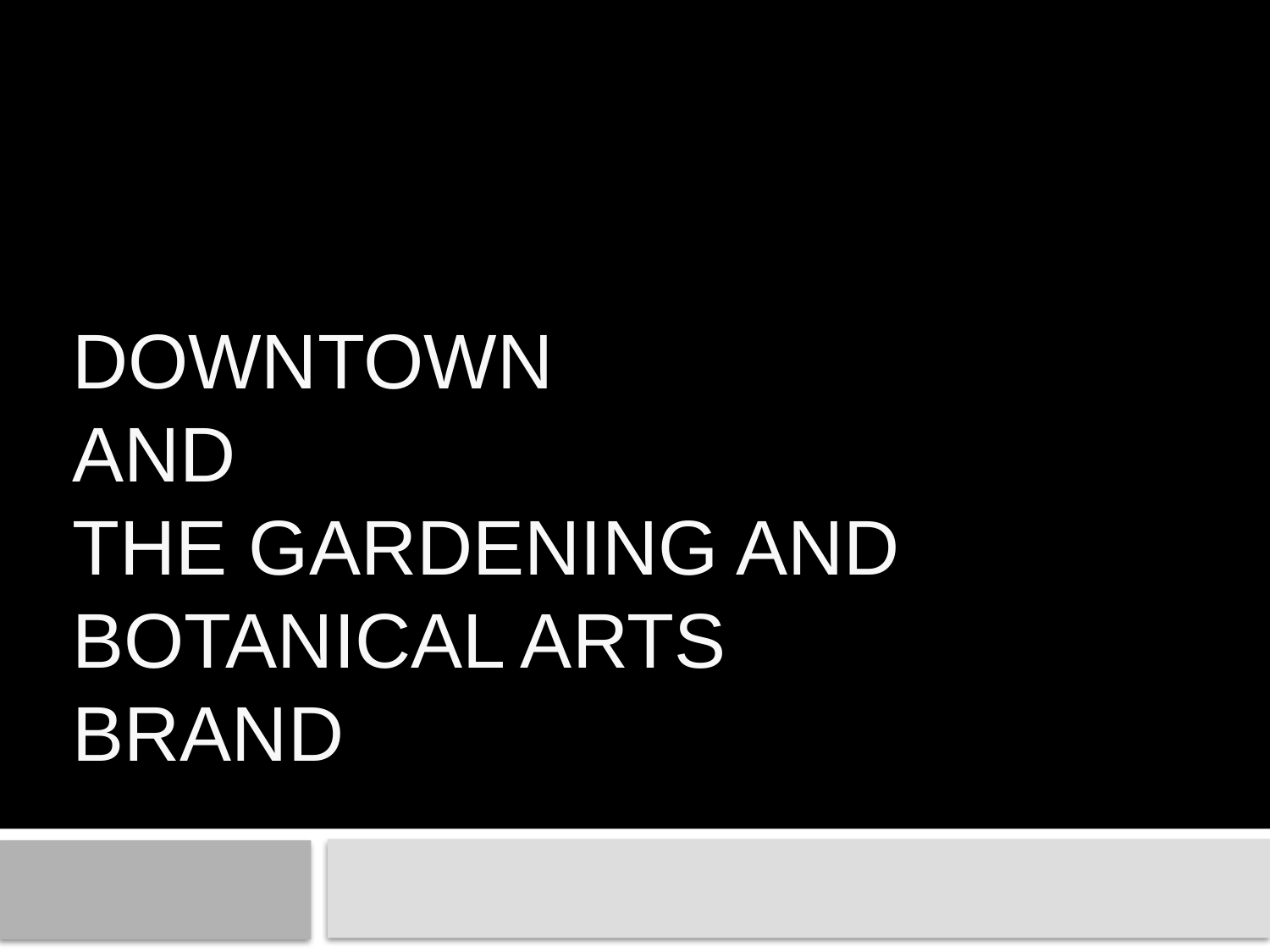

# Downtown and the gardening and botanical arts brand